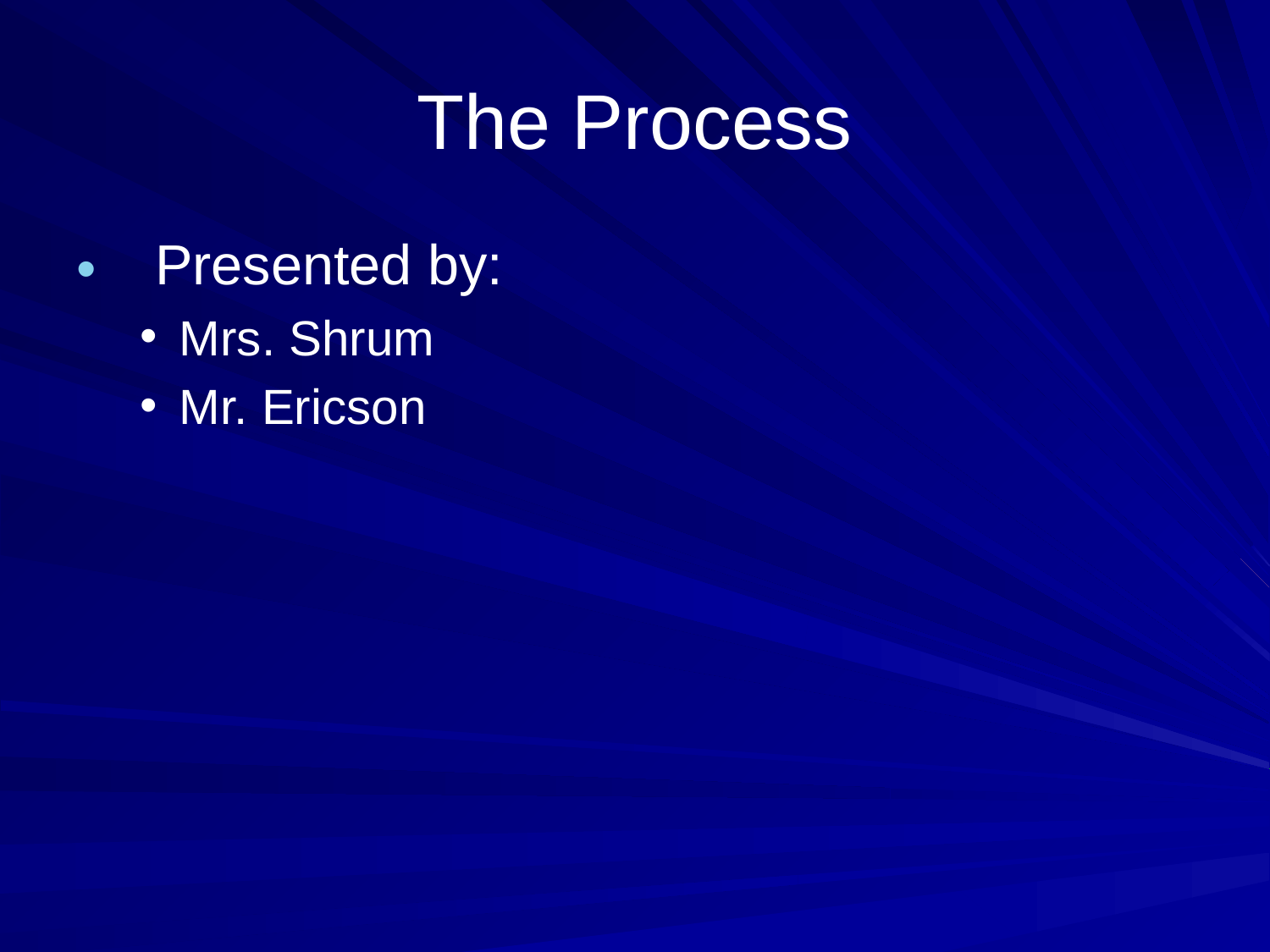

# The Process
  Presented by:
Mrs. Shrum
Mr. Ericson